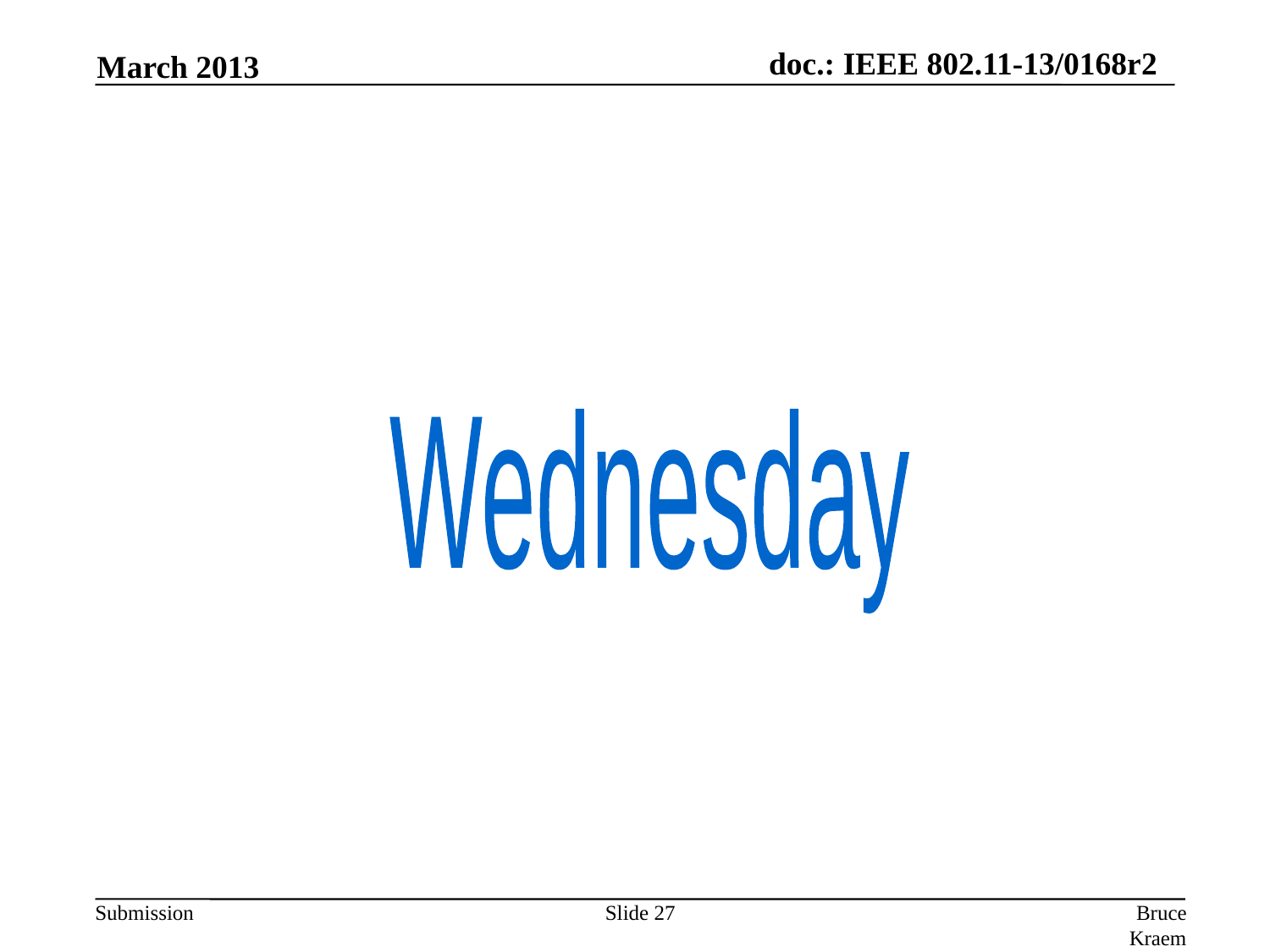

March 2013
Wednesday
Slide 27
Bruce Kraemer, Marvell